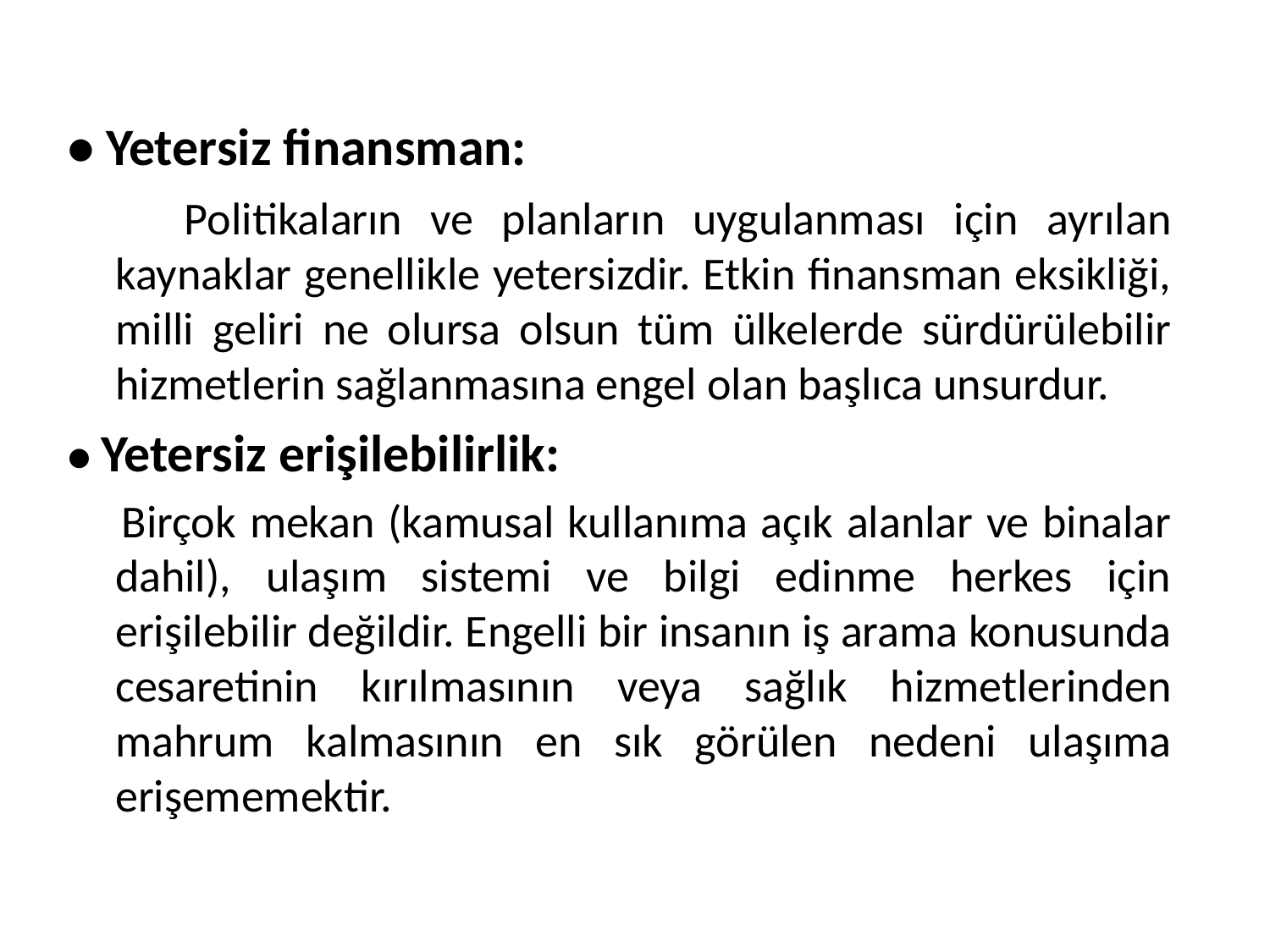

• Yetersiz finansman:
    Politikaların ve planların uygulanması için ayrılan kaynaklar genellikle yetersizdir. Etkin finansman eksikliği, milli geliri ne olursa olsun tüm ülkelerde sürdürülebilir hizmetlerin sağlanmasına engel olan başlıca unsurdur.
• Yetersiz erişilebilirlik:
    Birçok mekan (kamusal kullanıma açık alanlar ve binalar dahil), ulaşım sistemi ve bilgi edinme herkes için erişilebilir değildir. Engelli bir insanın iş arama konusunda cesaretinin kırılmasının veya sağlık hizmetlerinden mahrum kalmasının en sık görülen nedeni ulaşıma erişememektir.